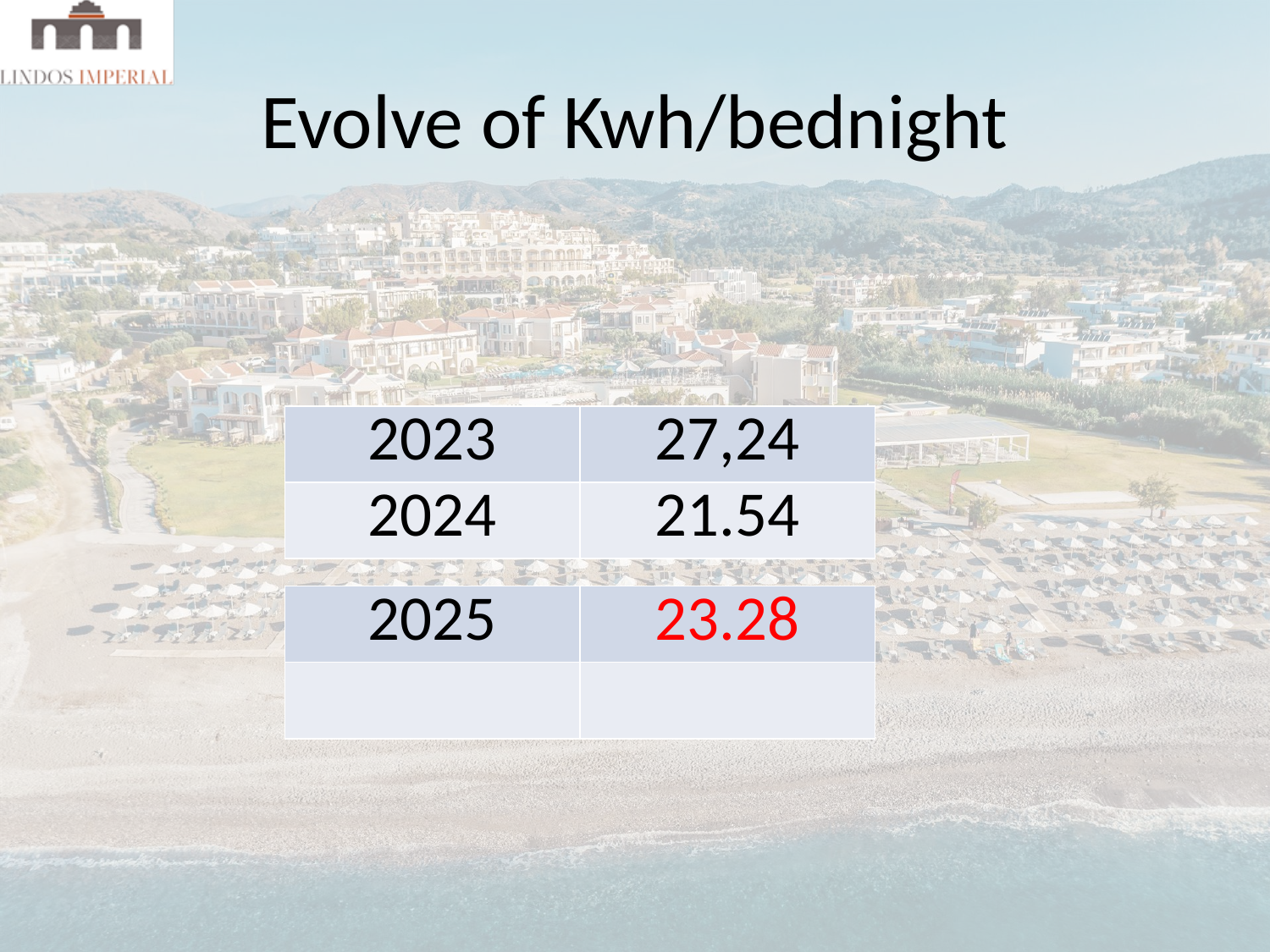

# Evolve of Kwh/bednight
| 2023 | 27,24 |
| --- | --- |
| 2024 | 21.54 |
| 2025 | 23.28 |
| --- | --- |
|  |  |